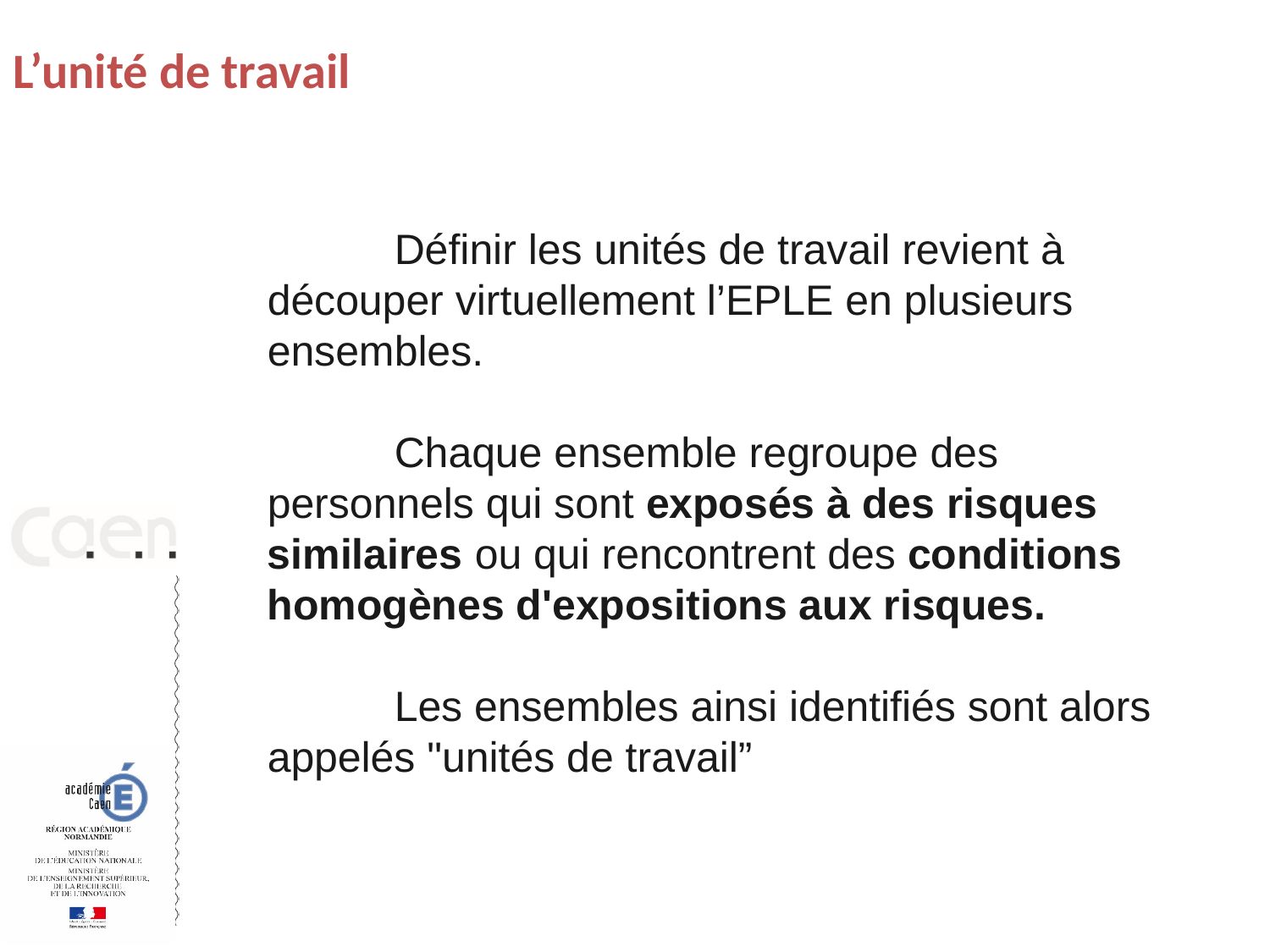

# L’unité de travail
	Définir les unités de travail revient à découper virtuellement l’EPLE en plusieurs ensembles.

	Chaque ensemble regroupe des personnels qui sont exposés à des risques similaires ou qui rencontrent des conditions homogènes d'expositions aux risques.

	Les ensembles ainsi identifiés sont alors appelés "unités de travail”